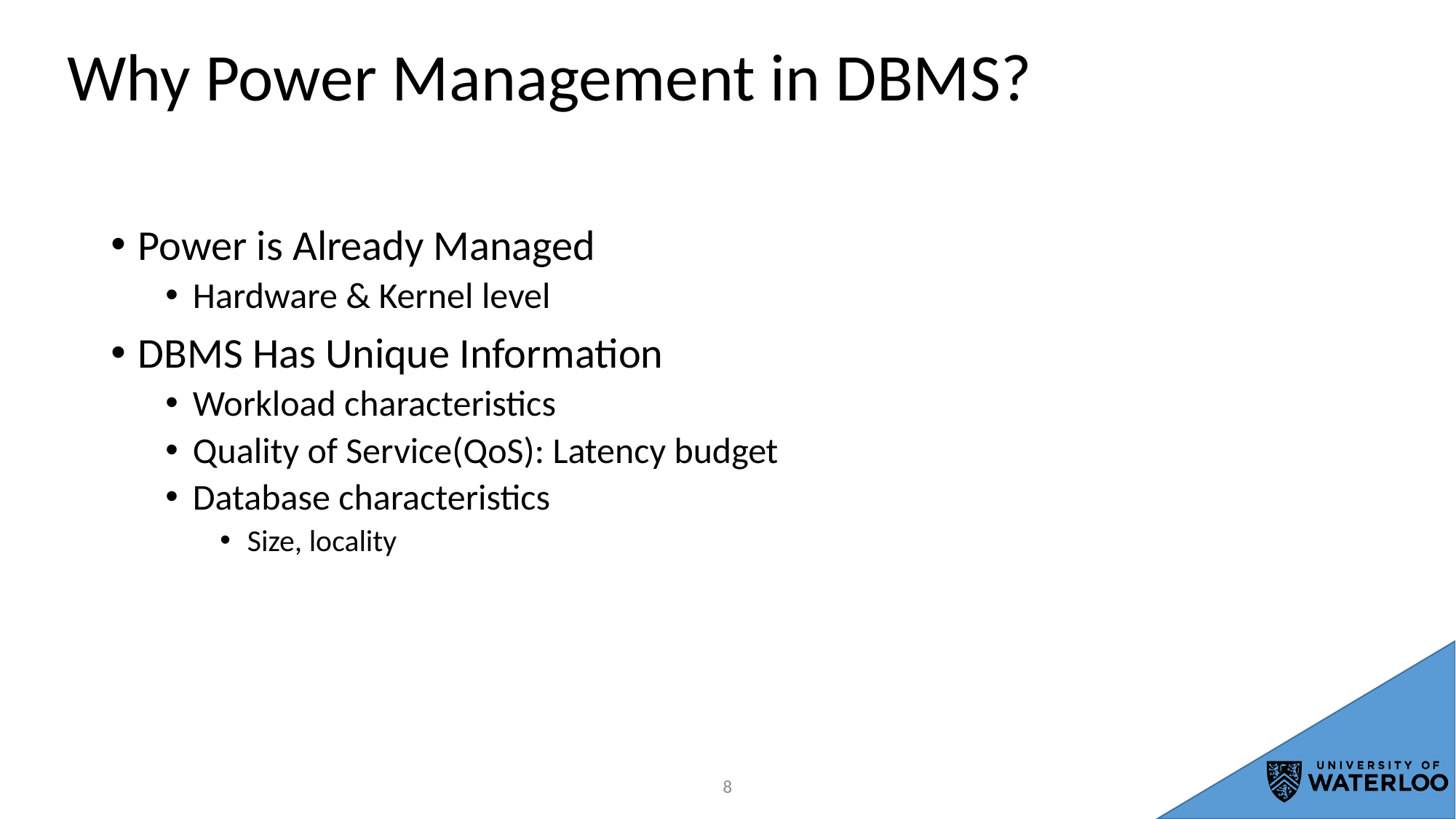

# Why Power Management in DBMS?
Power is Already Managed
Hardware & Kernel level
DBMS Has Unique Information
Workload characteristics
Quality of Service(QoS): Latency budget
Database characteristics
Size, locality

8